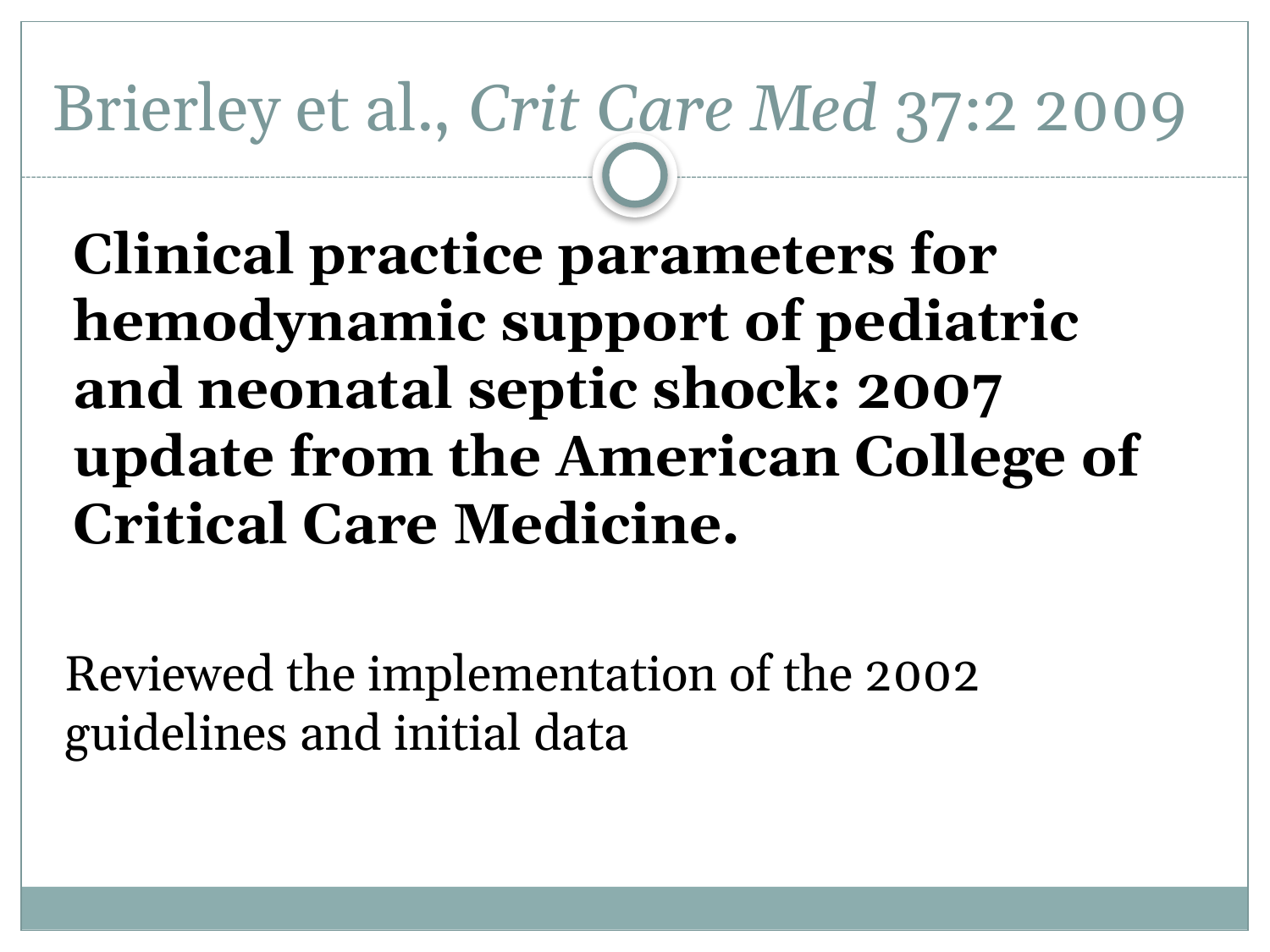

# Brierley et al., Crit Care Med 37:2 2009
Clinical practice parameters for hemodynamic support of pediatric and neonatal septic shock: 2007 update from the American College of Critical Care Medicine.
Reviewed the implementation of the 2002 guidelines and initial data